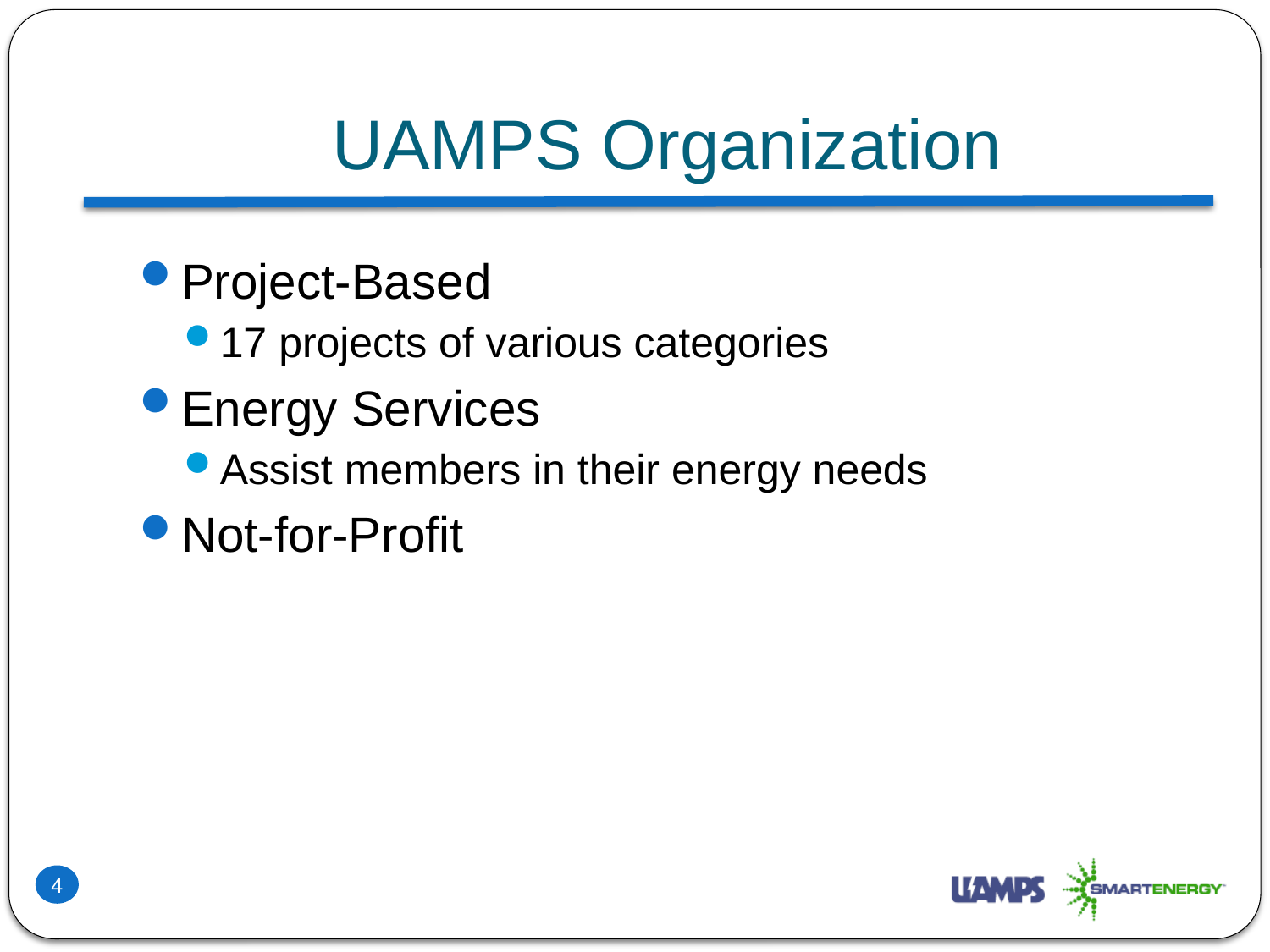

# UAMPS Organization
Project-Based
17 projects of various categories
Energy Services
Assist members in their energy needs
Not-for-Profit